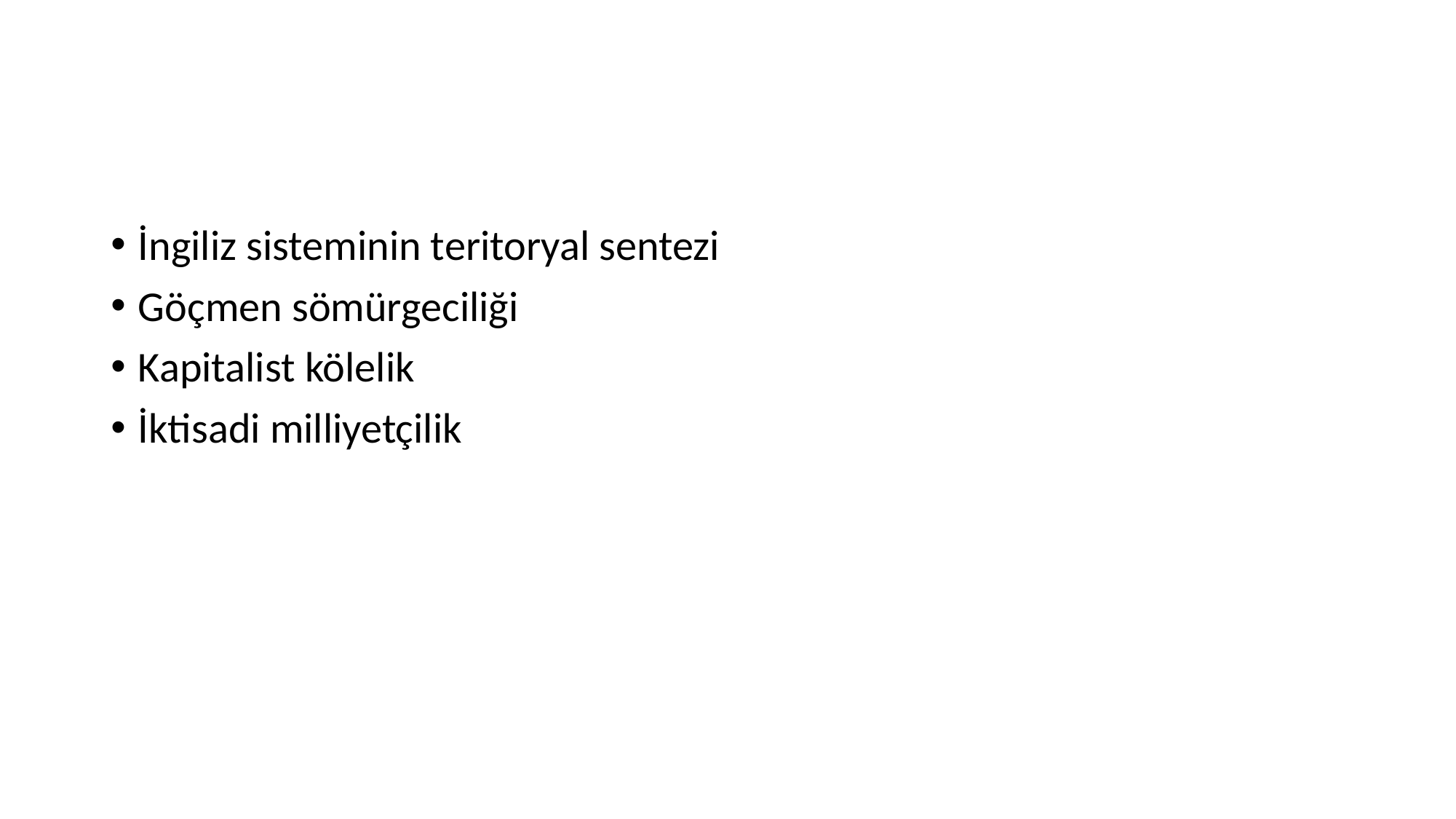

İngiliz sisteminin teritoryal sentezi
Göçmen sömürgeciliği
Kapitalist kölelik
İktisadi milliyetçilik